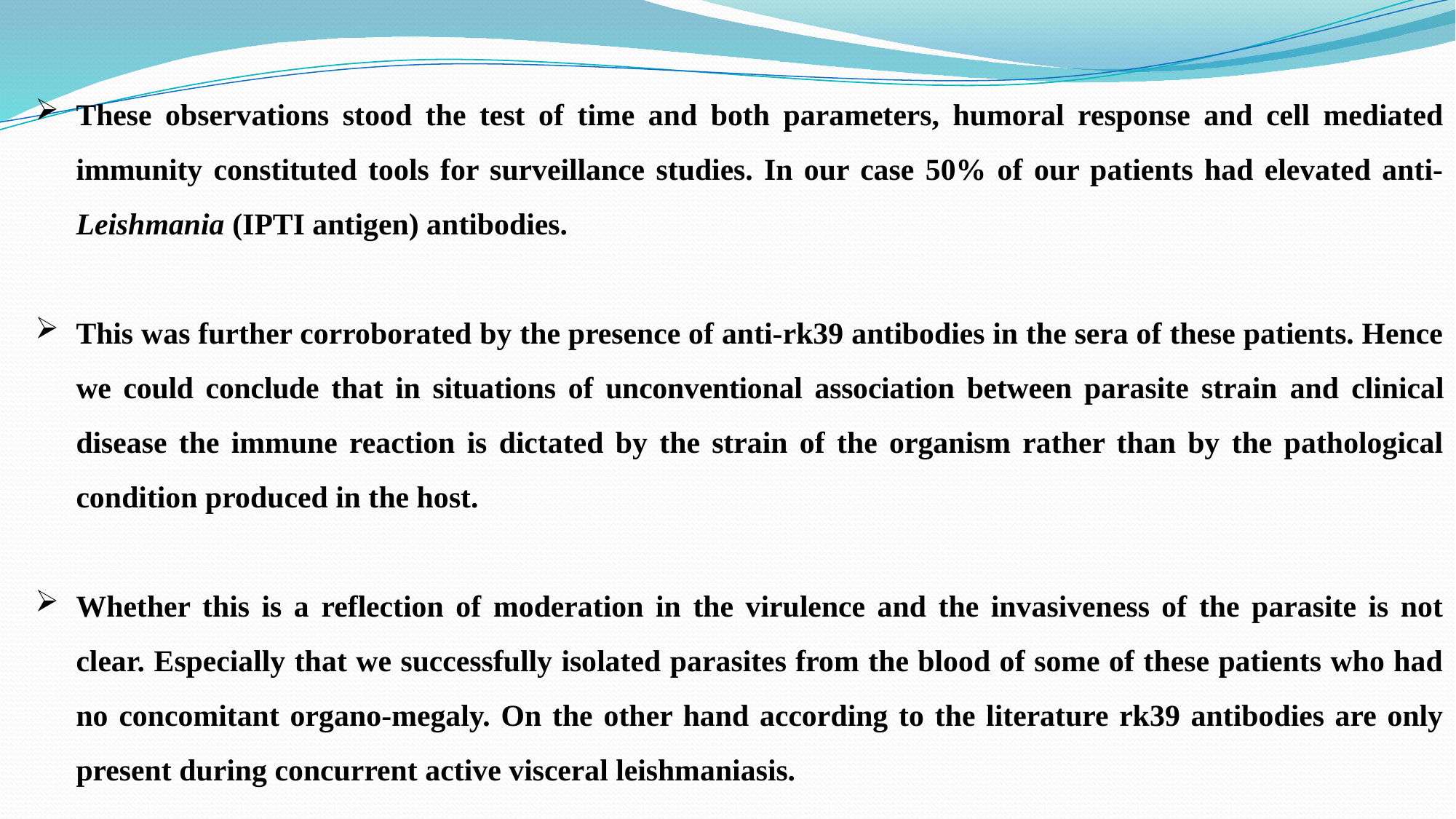

These observations stood the test of time and both parameters, humoral response and cell mediated immunity constituted tools for surveillance studies. In our case 50% of our patients had elevated anti-Leishmania (IPTI antigen) antibodies.

This was further corroborated by the presence of anti-rk39 antibodies in the sera of these patients. Hence we could conclude that in situations of unconventional association between parasite strain and clinical disease the immune reaction is dictated by the strain of the organism rather than by the pathological condition produced in the host.

Whether this is a reflection of moderation in the virulence and the invasiveness of the parasite is not clear. Especially that we successfully isolated parasites from the blood of some of these patients who had no concomitant organo-megaly. On the other hand according to the literature rk39 antibodies are only present during concurrent active visceral leishmaniasis.